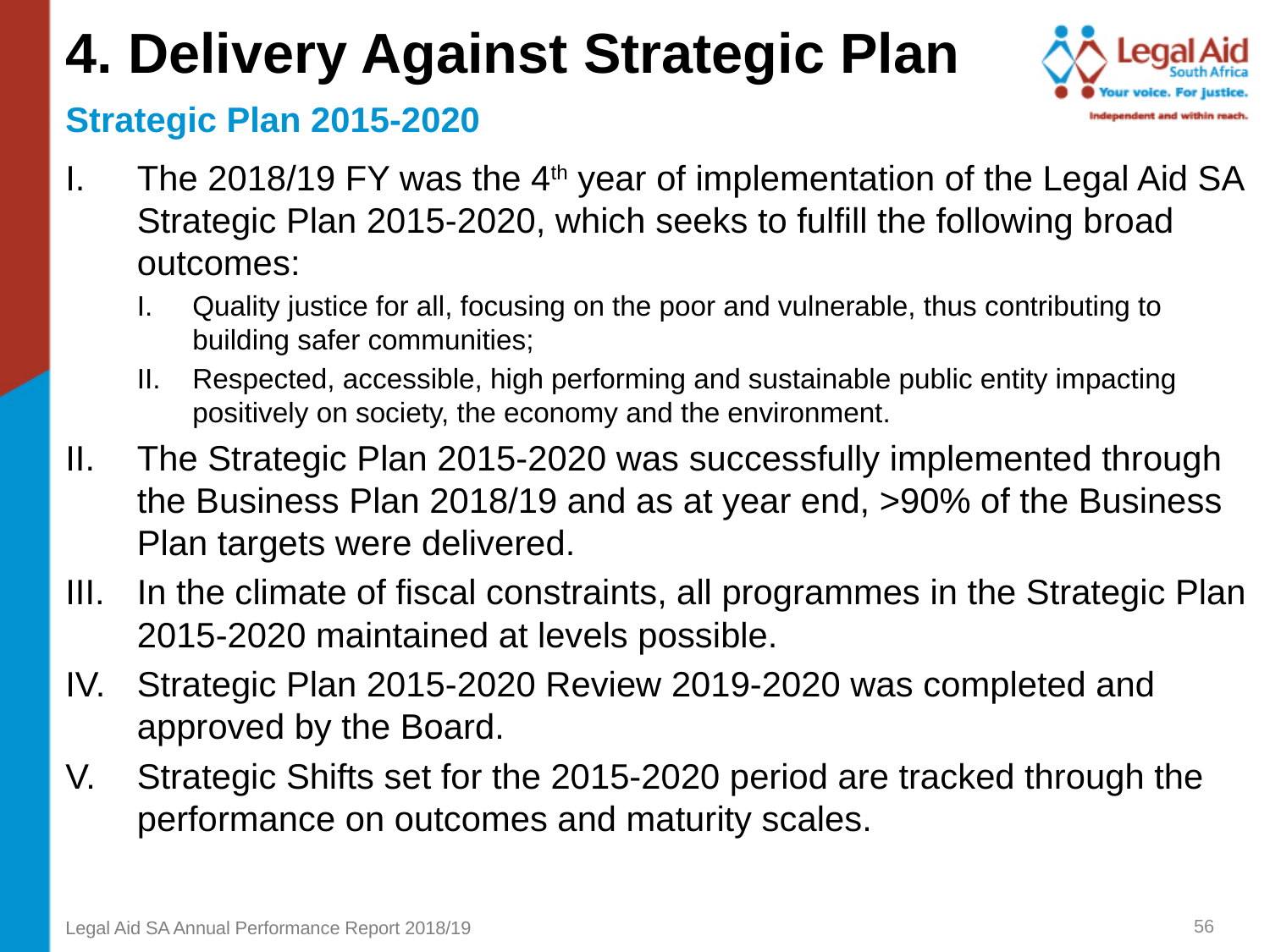

4. Delivery Against Strategic Plan
Strategic Plan 2015-2020
The 2018/19 FY was the 4th year of implementation of the Legal Aid SA Strategic Plan 2015-2020, which seeks to fulfill the following broad outcomes:
Quality justice for all, focusing on the poor and vulnerable, thus contributing to building safer communities;
Respected, accessible, high performing and sustainable public entity impacting positively on society, the economy and the environment.
The Strategic Plan 2015-2020 was successfully implemented through the Business Plan 2018/19 and as at year end, >90% of the Business Plan targets were delivered.
In the climate of fiscal constraints, all programmes in the Strategic Plan 2015-2020 maintained at levels possible.
Strategic Plan 2015-2020 Review 2019-2020 was completed and approved by the Board.
Strategic Shifts set for the 2015-2020 period are tracked through the performance on outcomes and maturity scales.
56
Legal Aid SA Annual Performance Report 2018/19